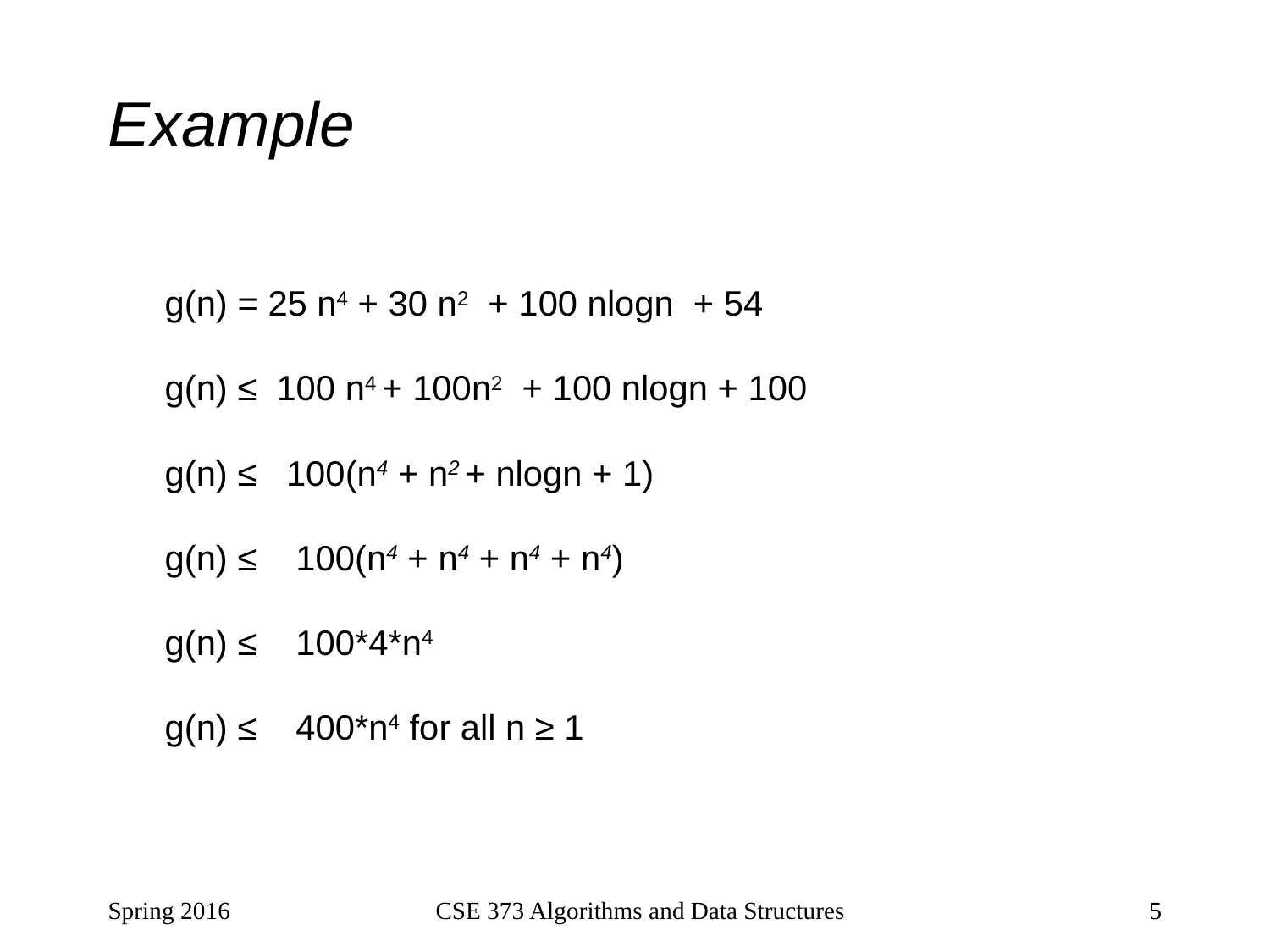

# Example
g(n) = 25 n4 + 30 n2  + 100 nlogn  + 54

g(n) ≤  100 n4 + 100n2  + 100 nlogn + 100

g(n) ≤   100(n4 + n2 + nlogn + 1)

g(n) ≤    100(n4 + n4 + n4 + n4)

g(n) ≤    100*4*n4

g(n) ≤    400*n4 for all n ≥ 1

Spring 2016
CSE 373 Algorithms and Data Structures
5